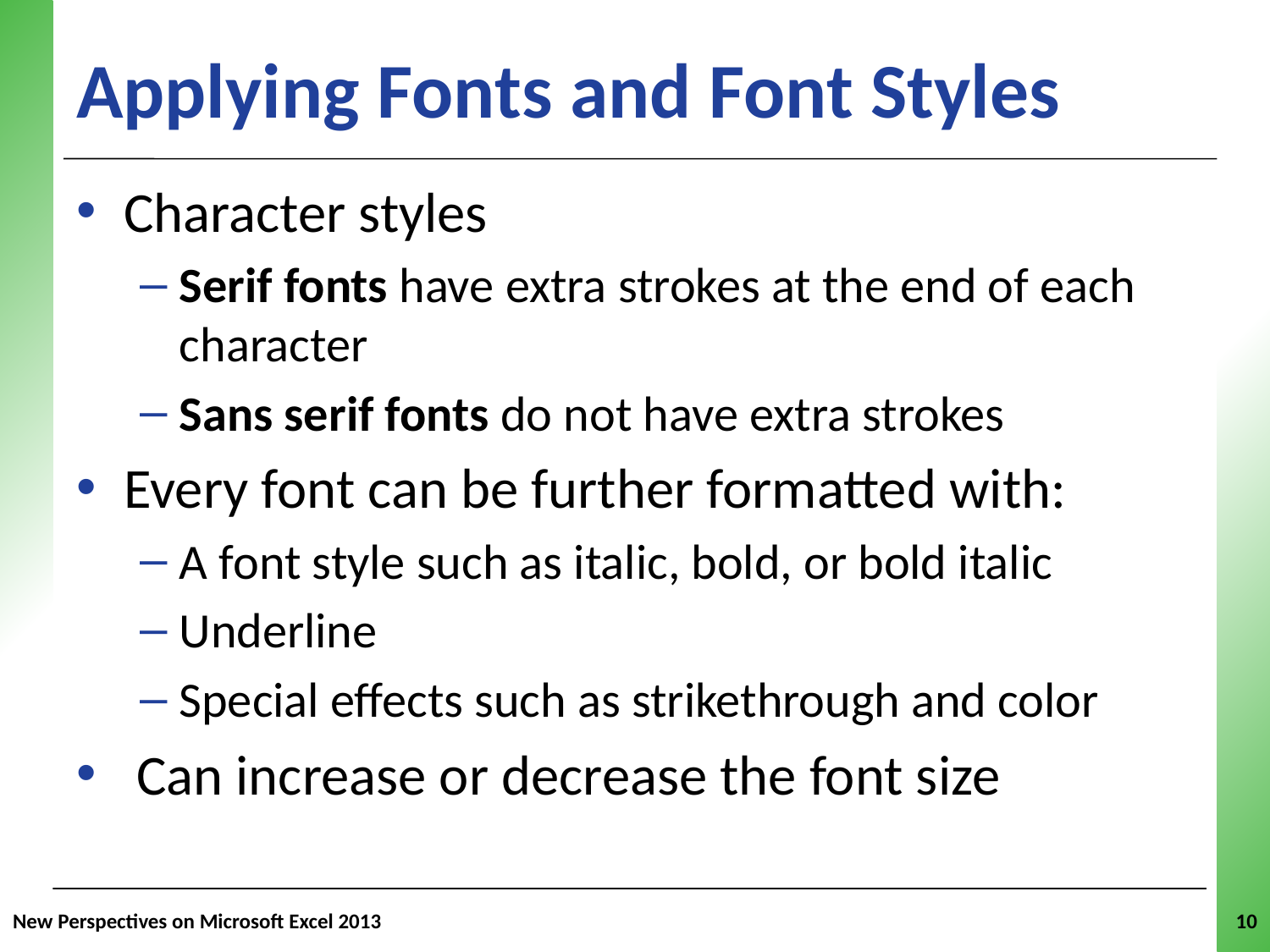

# Applying Fonts and Font Styles
Character styles
Serif fonts have extra strokes at the end of each character
Sans serif fonts do not have extra strokes
Every font can be further formatted with:
A font style such as italic, bold, or bold italic
Underline
Special effects such as strikethrough and color
 Can increase or decrease the font size
New Perspectives on Microsoft Excel 2013
10